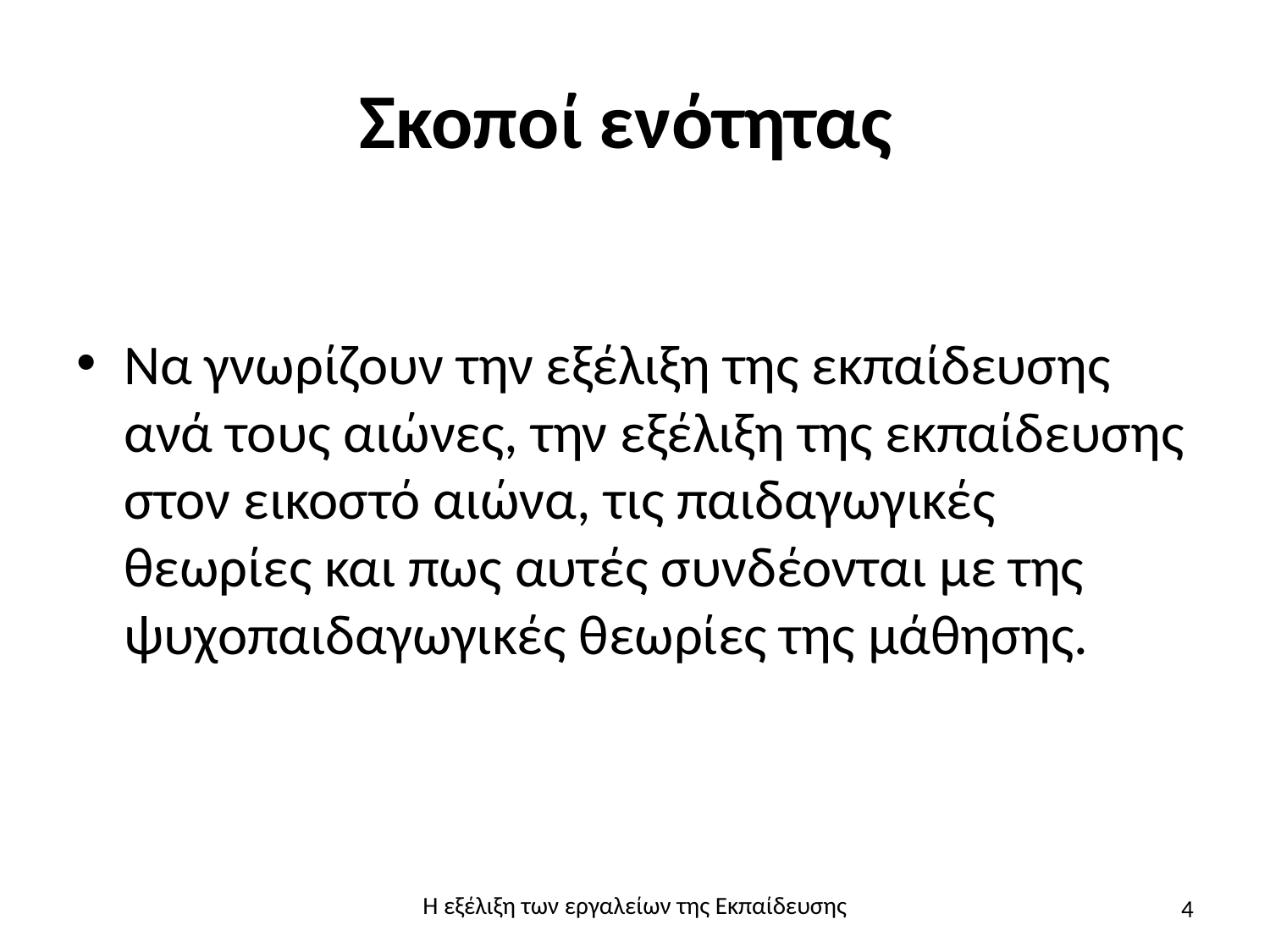

# Σκοποί ενότητας

Να γνωρίζουν την εξέλιξη της εκπαίδευσης ανά τους αιώνες, την εξέλιξη της εκπαίδευσης στον εικοστό αιώνα, τις παιδαγωγικές θεωρίες και πως αυτές συνδέονται με της ψυχοπαιδαγωγικές θεωρίες της μάθησης.
Η εξέλιξη των εργαλείων της Εκπαίδευσης
4